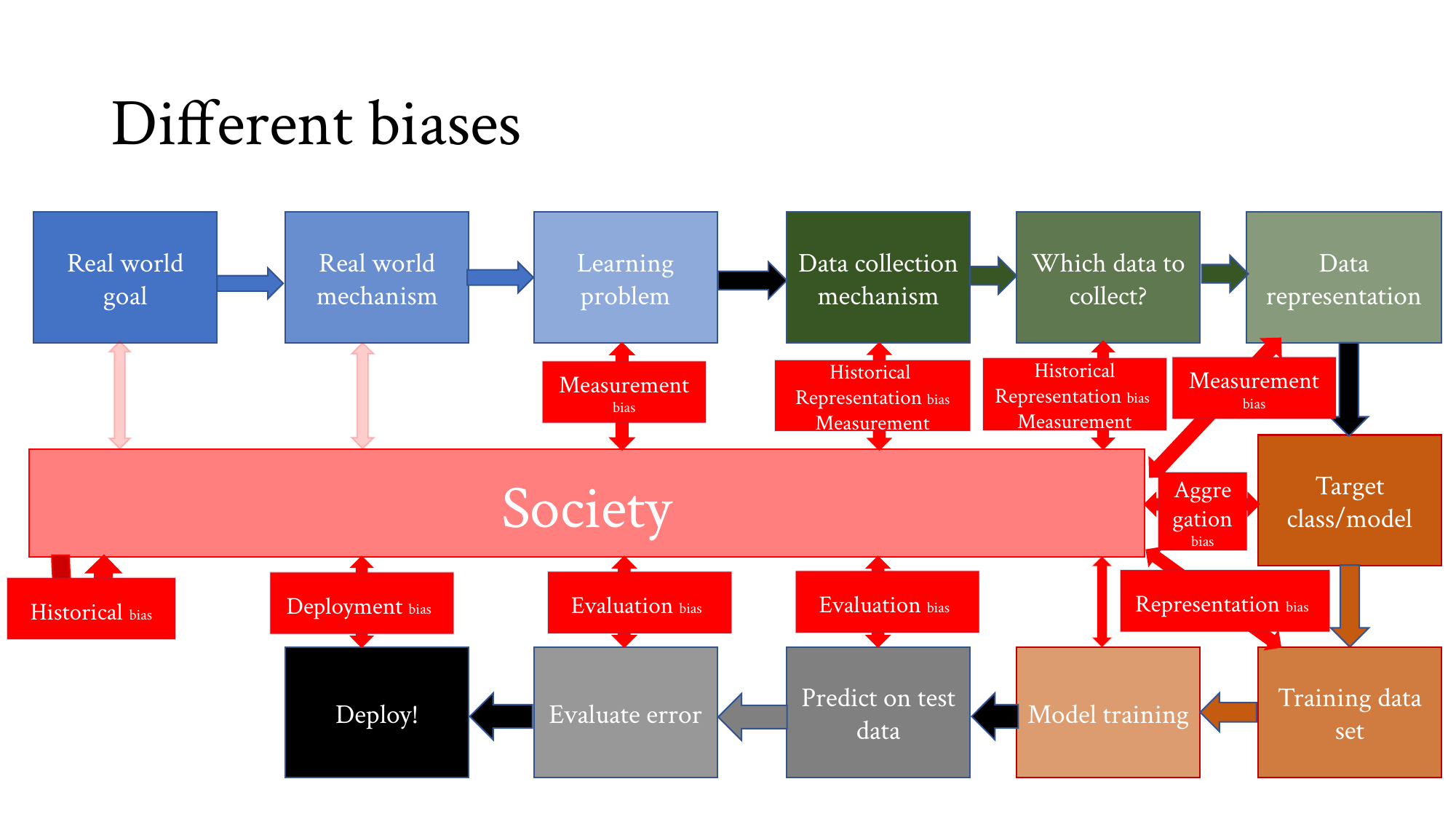

# Different biases
Real world goal
Real world mechanism
Learning problem
Data collection mechanism
Which data to collect?
Data representation

Measurement bias
Historical
Representation bias
Measurement
Historical
Representation bias
Measurement
Measurement
bias

Target class/model

Society
Aggregation bias

Representation bias
Evaluation bias
Evaluation bias
Deployment bias
Historical bias

Deploy!
Evaluate error
Predict on test data
Model training
Training data set